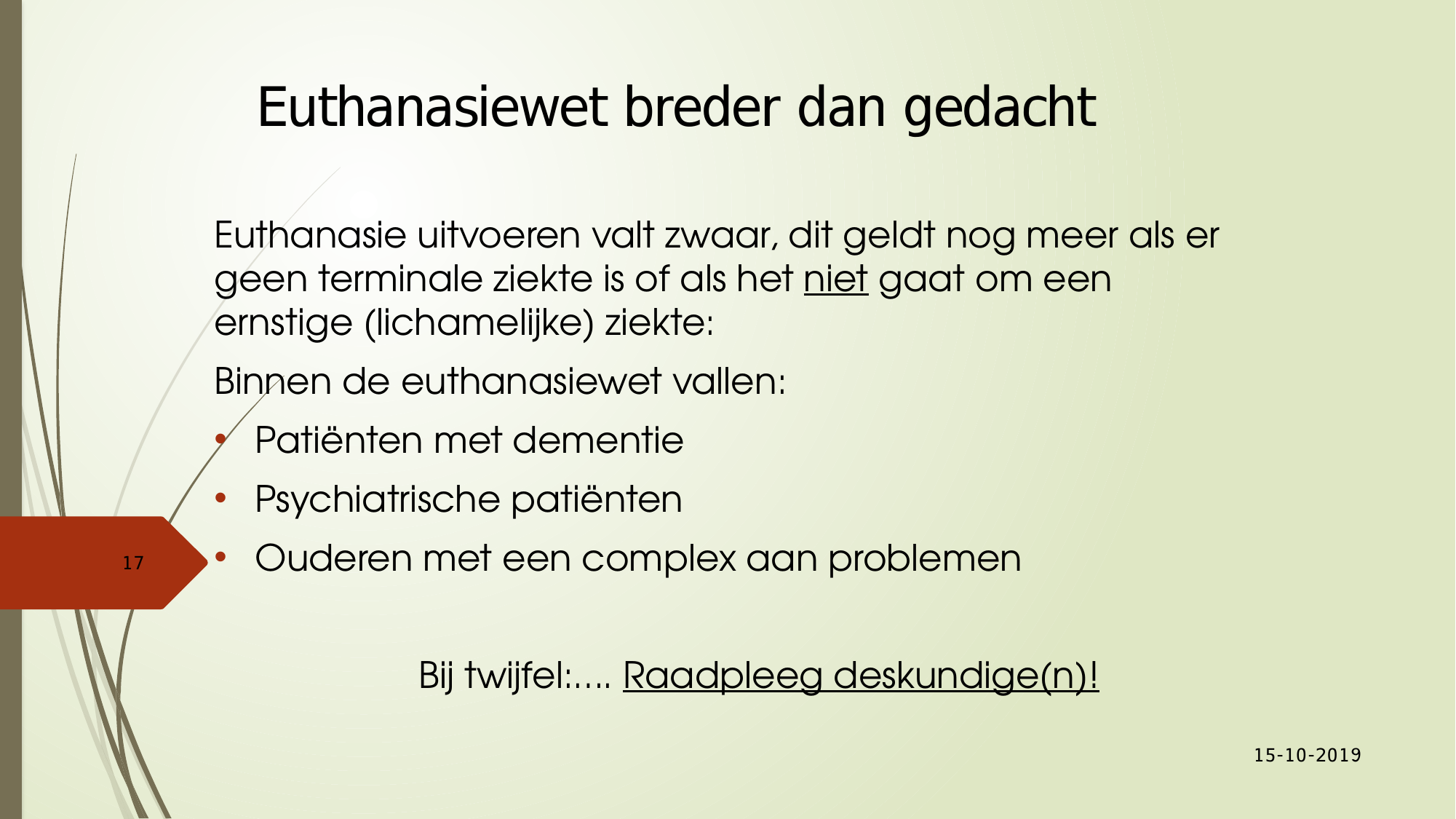

# Euthanasiewet breder dan gedacht
Euthanasie uitvoeren valt zwaar, dit geldt nog meer als er geen terminale ziekte is of als het niet gaat om een ernstige (lichamelijke) ziekte:
Binnen de euthanasiewet vallen:
Patiënten met dementie
Psychiatrische patiënten
Ouderen met een complex aan problemen

Bij twijfel:…. Raadpleeg deskundige(n)!
17
15-10-2019